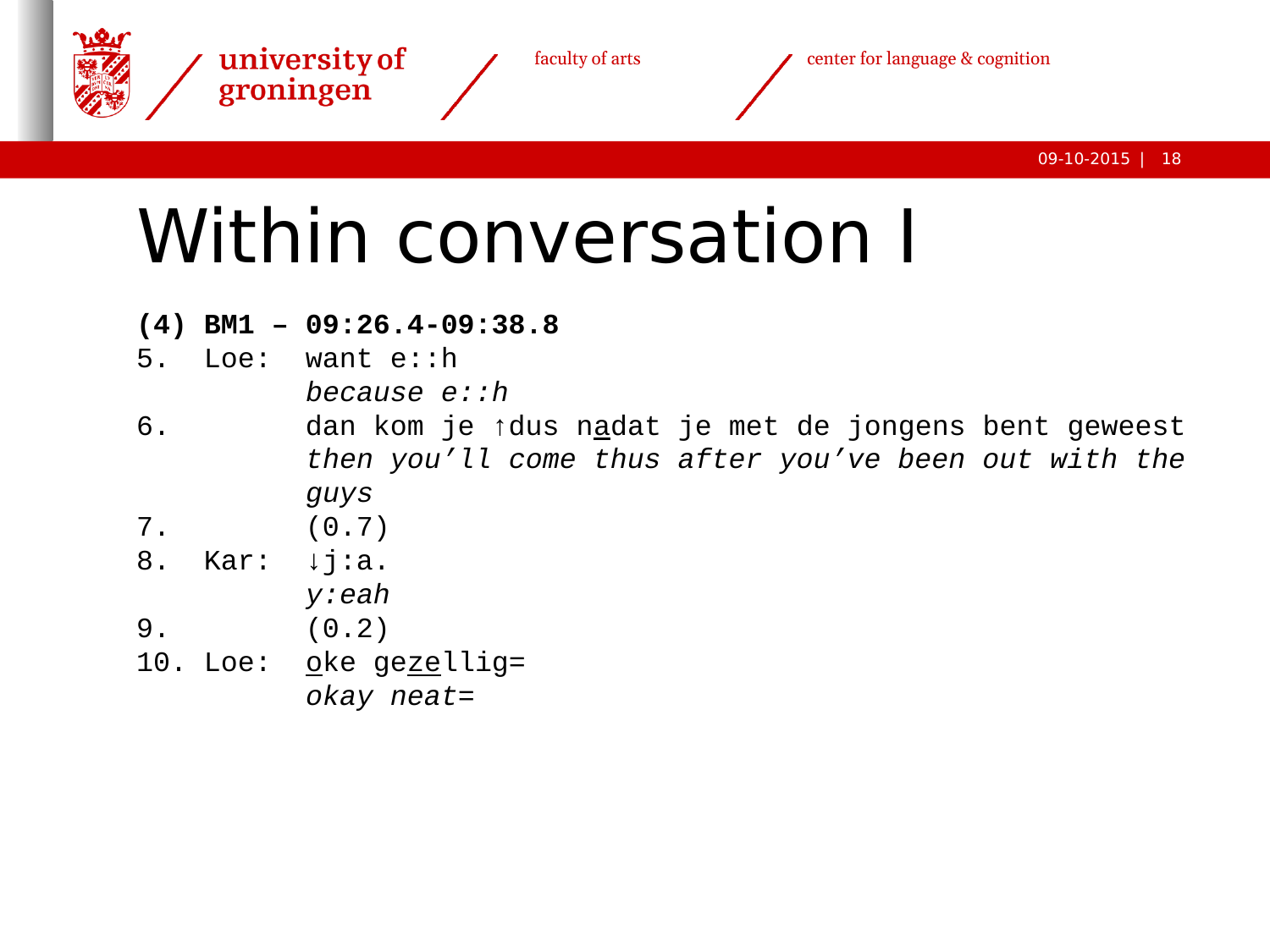

Within conversation I
(4) BM1 – 09:26.4-09:38.8
5.  Loe:  want e::h
          because e::h
6.        dan kom je ↑dus nadat je met de jongens bent geweest
          then you’ll come thus after you’ve been out with the
          guys
7.        (0.7)
8.  Kar:  ↓j:a.
          y:eah
9.        (0.2)
10. Loe:  oke gezellig=
          okay neat=